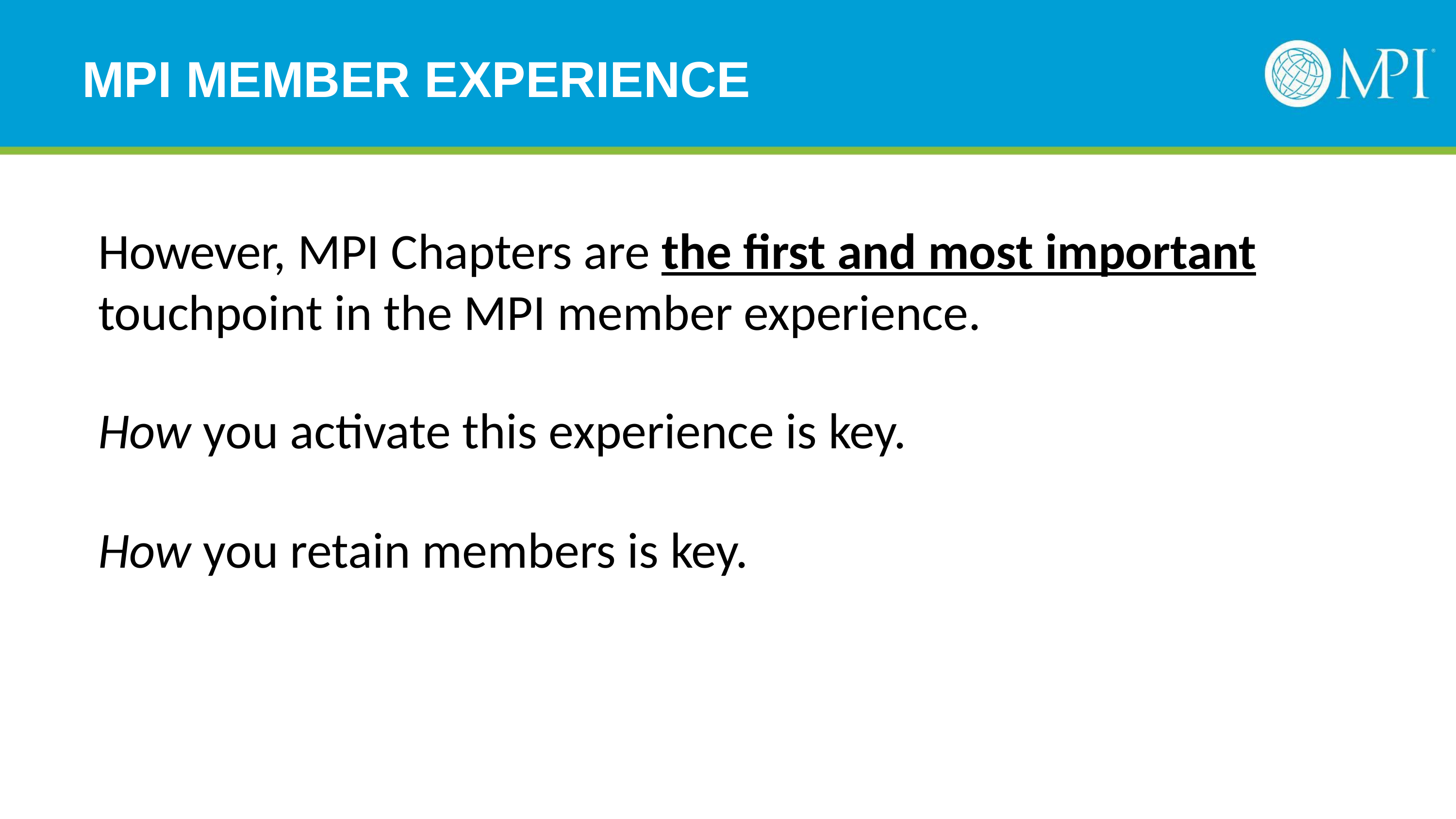

MPI MEMBER EXPERIENCE
However, MPI Chapters are the first and most important
touchpoint in the MPI member experience.
How you activate this experience is key.
How you retain members is key.